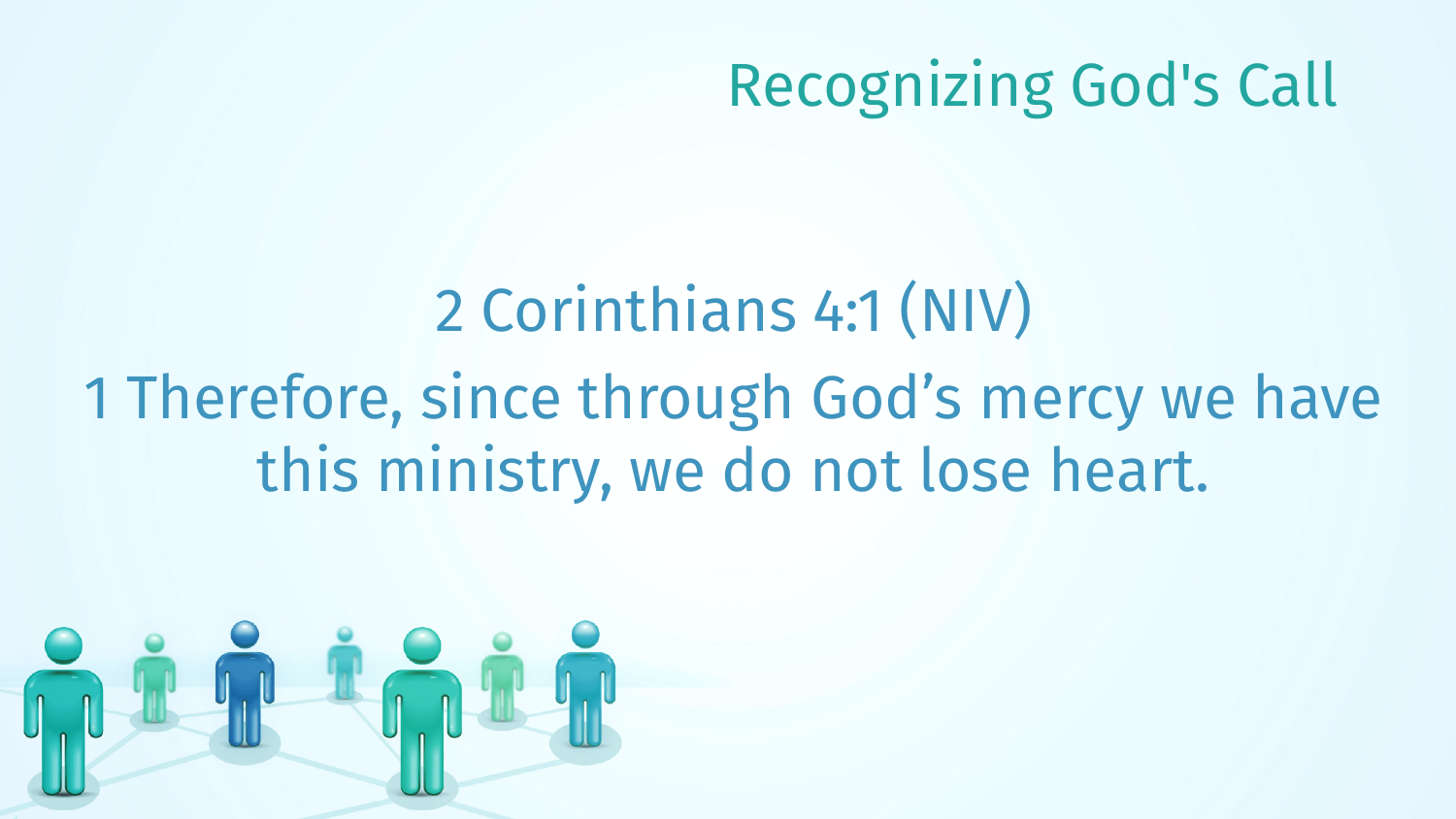

# Recognizing God's Call
2 Corinthians 4:1 (NIV)
1 Therefore, since through God’s mercy we have this ministry, we do not lose heart.